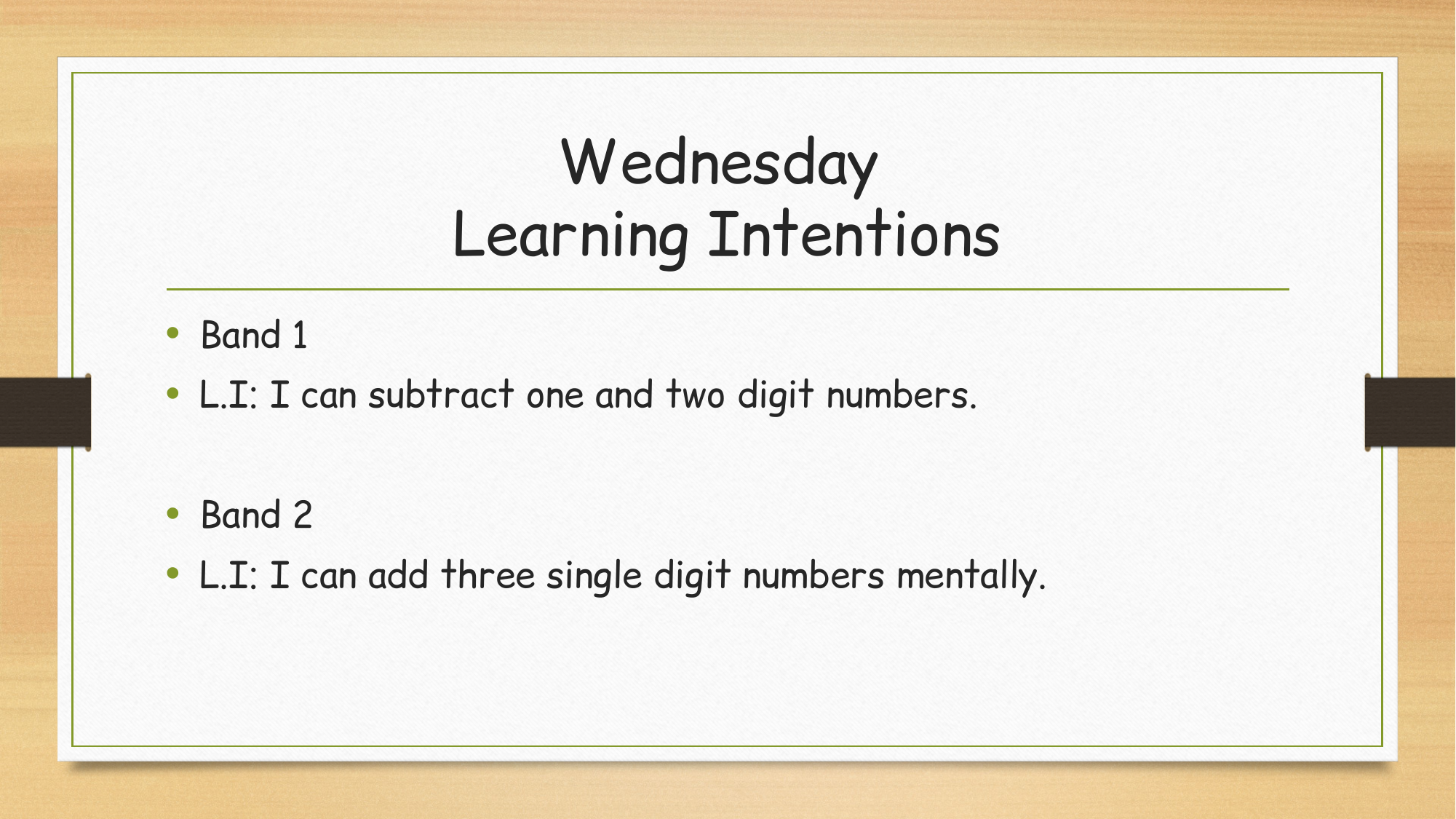

# Wednesday Learning Intentions
Band 1
L.I: I can subtract one and two digit numbers.

Band 2
L.I: I can add three single digit numbers mentally.